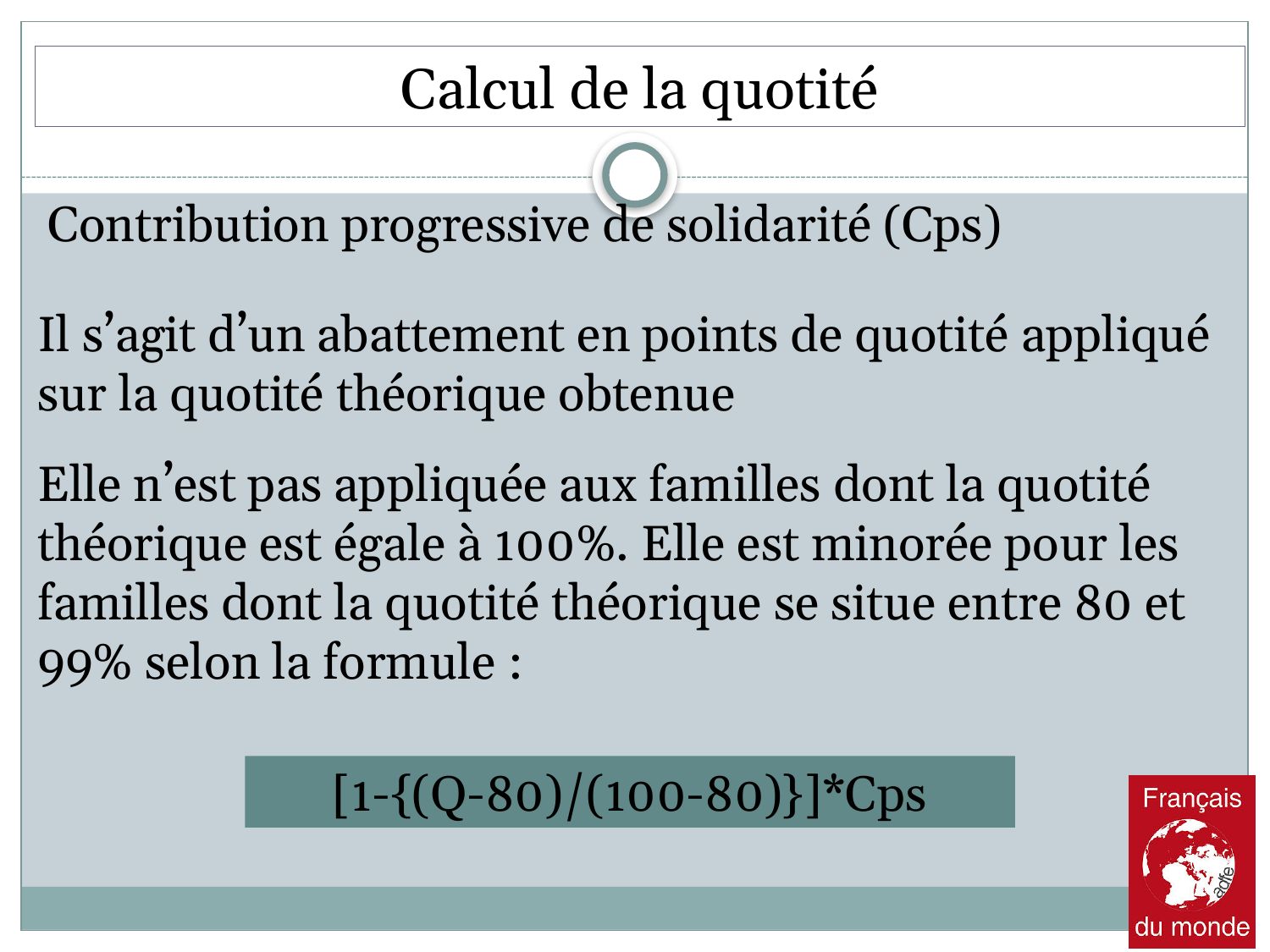

Calcul de la quotité
Contribution progressive de solidarité (Cps)

Il s’agit d’un abattement en points de quotité appliqué sur la quotité théorique obtenue
Elle n’est pas appliquée aux familles dont la quotité théorique est égale à 100%. Elle est minorée pour les familles dont la quotité théorique se situe entre 80 et 99% selon la formule :
[1-{(Q-80)/(100-80)}]*Cps